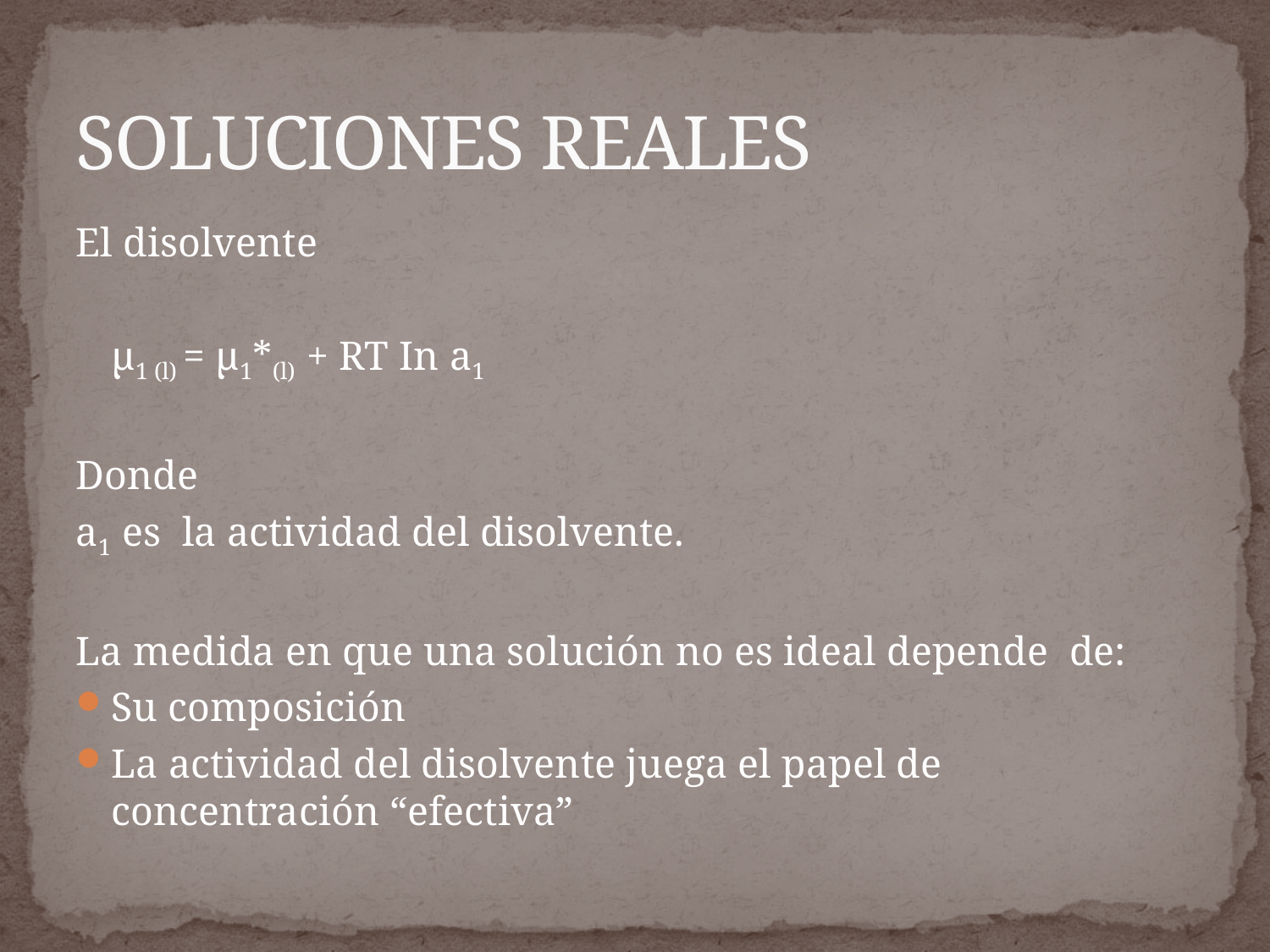

# SOLUCIONES REALES
El disolvente

			µ1 (l) = µ1*(l)  + RT In a1

Donde
a1  es  la actividad del disolvente.

La medida en que una solución no es ideal depende  de:
Su composición
La actividad del disolvente juega el papel de concentración “efectiva”